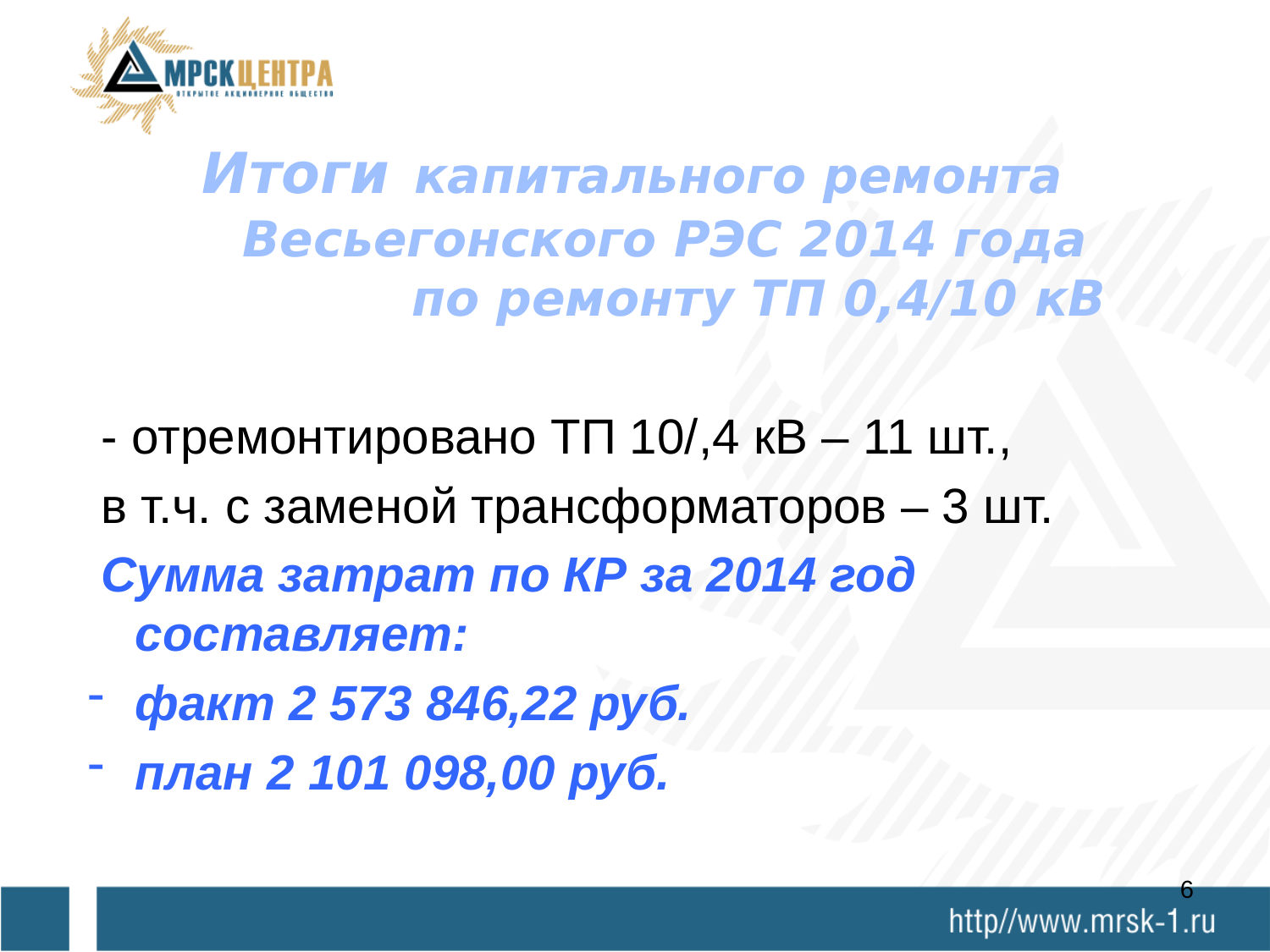

Итоги капитального ремонта
Весьегонского РЭС 2014 года
           по ремонту ТП 0,4/10 кВ

 - отремонтировано ТП 10/,4 кВ – 11 шт.,
 в т.ч. с заменой трансформаторов – 3 шт.
 Сумма затрат по КР за 2014 год составляет:
факт 2 573 846,22 руб.
план 2 101 098,00 руб.

6